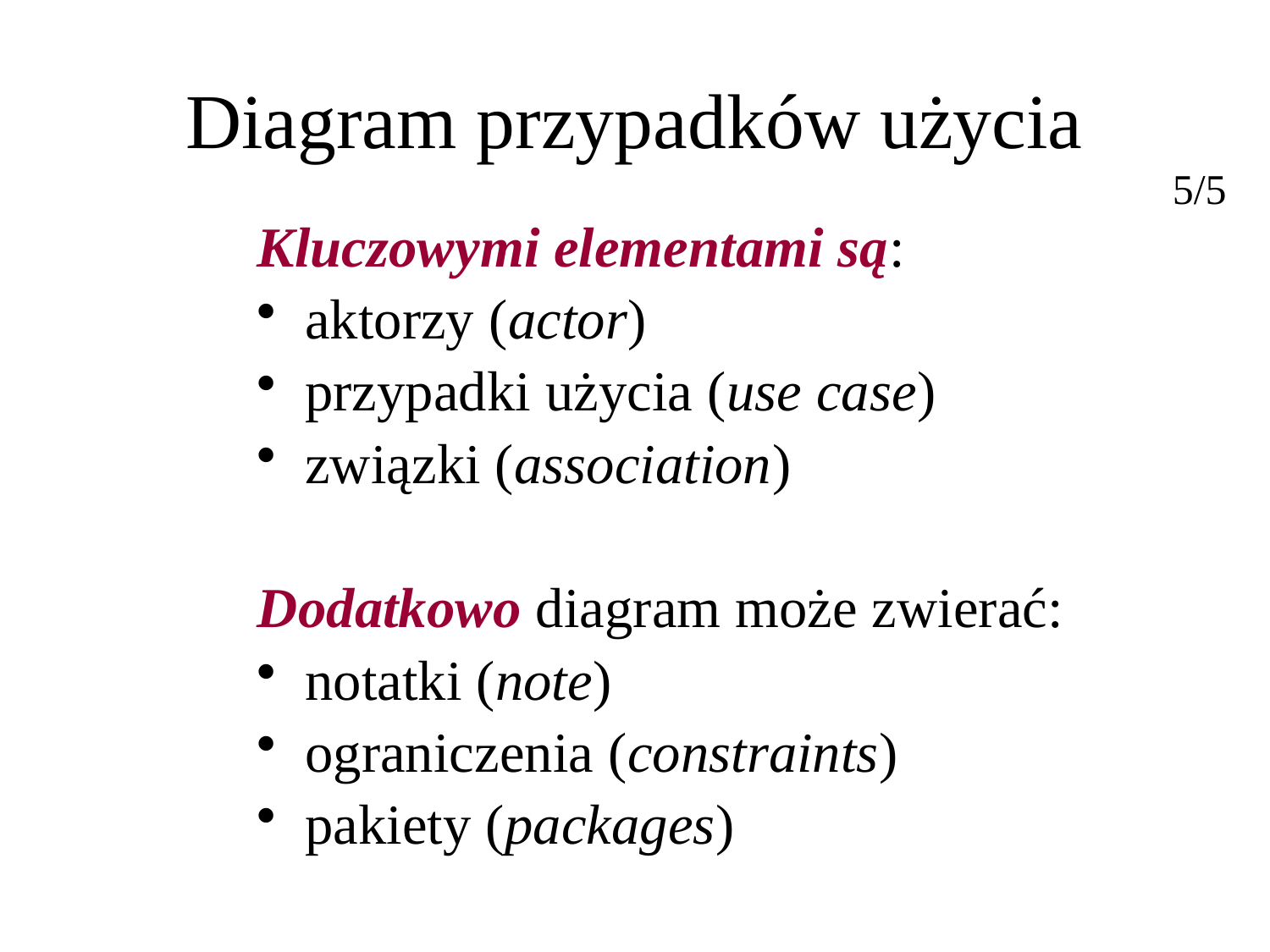

Diagram przypadków użycia
5/5
Kluczowymi elementami są:
aktorzy (actor)
przypadki użycia (use case)
związki (association)

Dodatkowo diagram może zwierać:
notatki (note)
ograniczenia (constraints)
pakiety (packages)